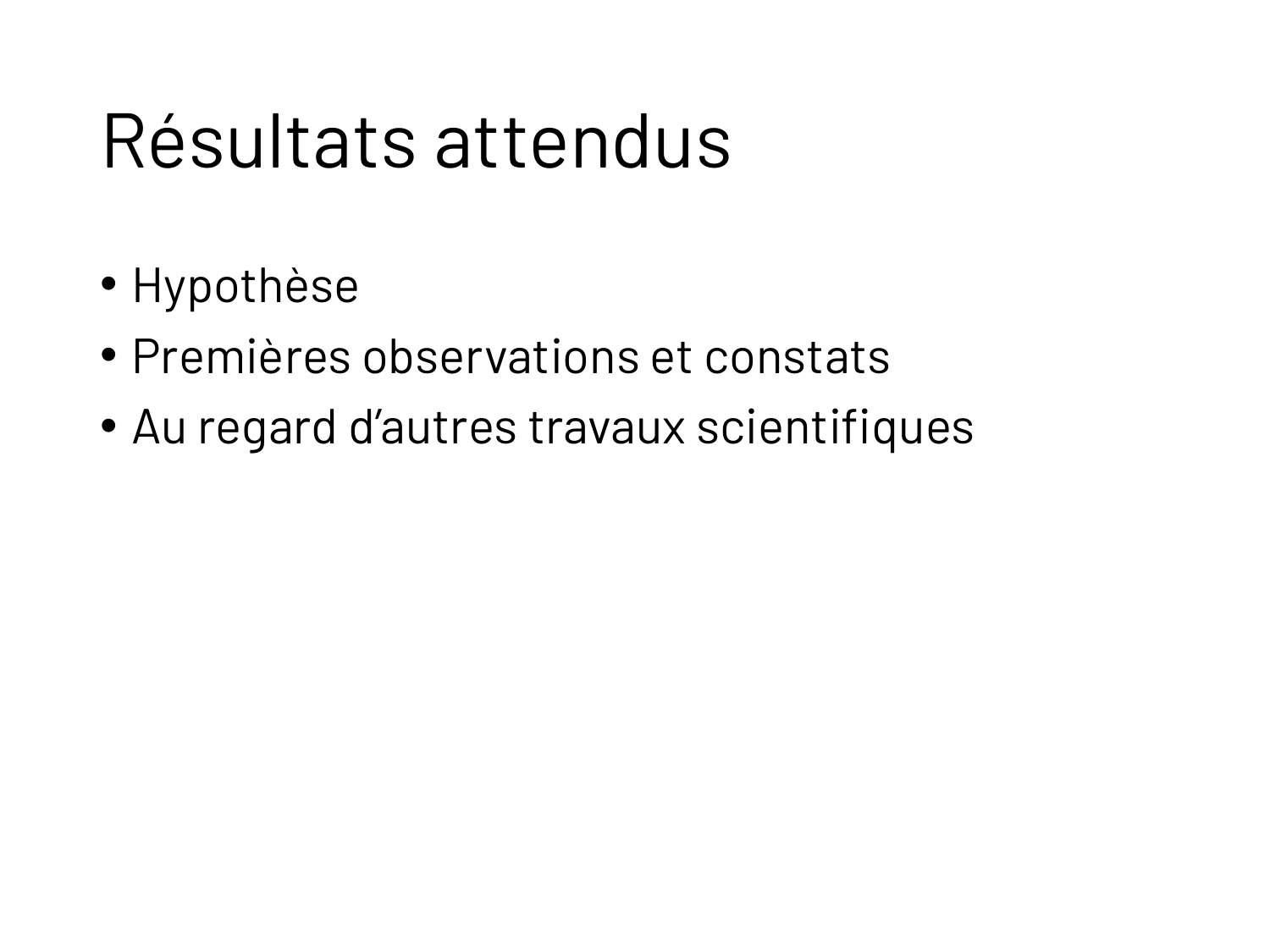

# Résultats attendus
Hypothèse
Premières observations et constats
Au regard d’autres travaux scientifiques